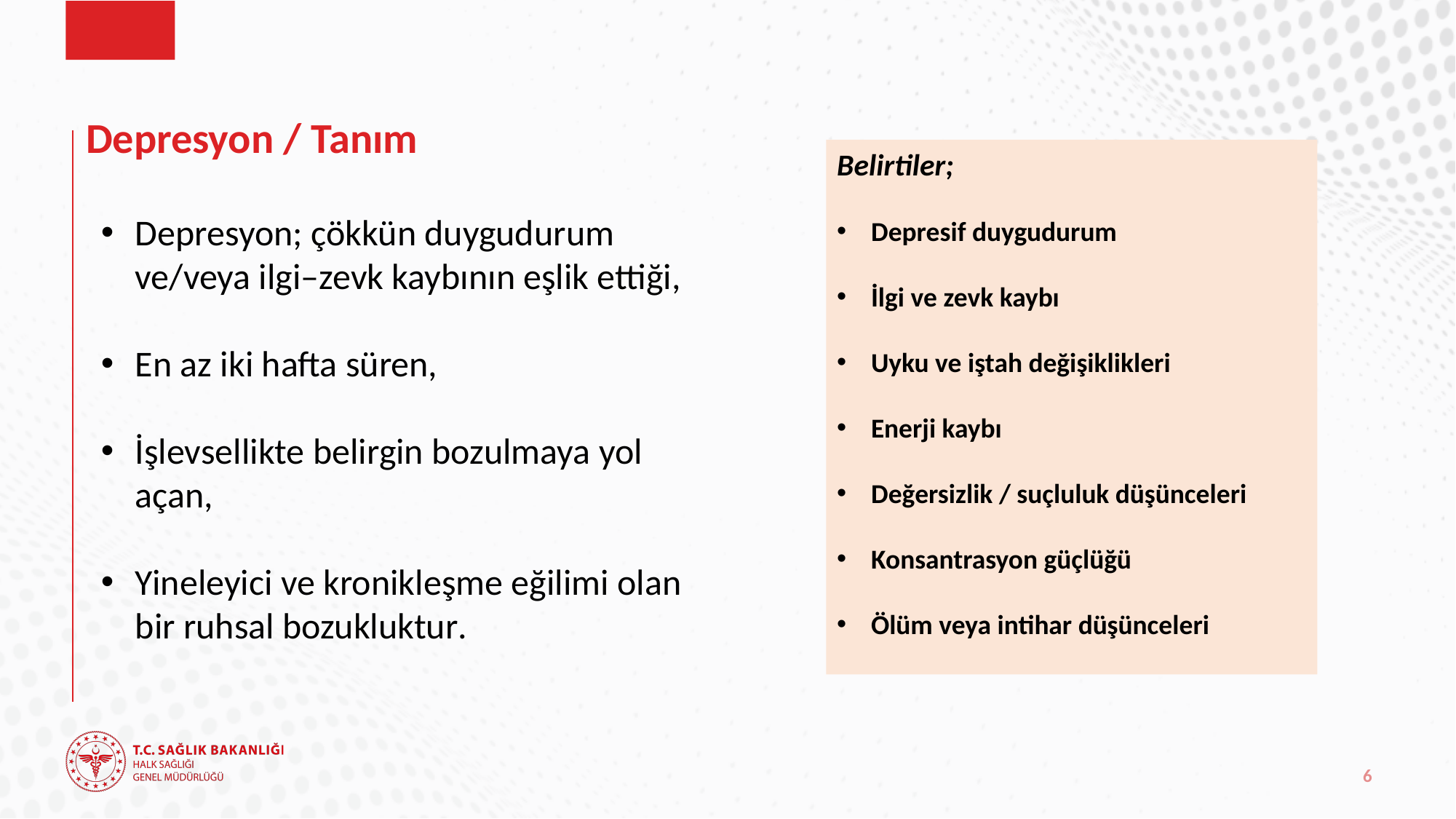

# Depresyon / Tanım
Belirtiler;

Depresif duygudurum

İlgi ve zevk kaybı

Uyku ve iştah değişiklikleri

Enerji kaybı

Değersizlik / suçluluk düşünceleri

Konsantrasyon güçlüğü

Ölüm veya intihar düşünceleri

Depresyon; çökkün duygudurum ve/veya ilgi–zevk kaybının eşlik ettiği,

En az iki hafta süren,

İşlevsellikte belirgin bozulmaya yol açan,

Yineleyici ve kronikleşme eğilimi olan bir ruhsal bozukluktur.
6